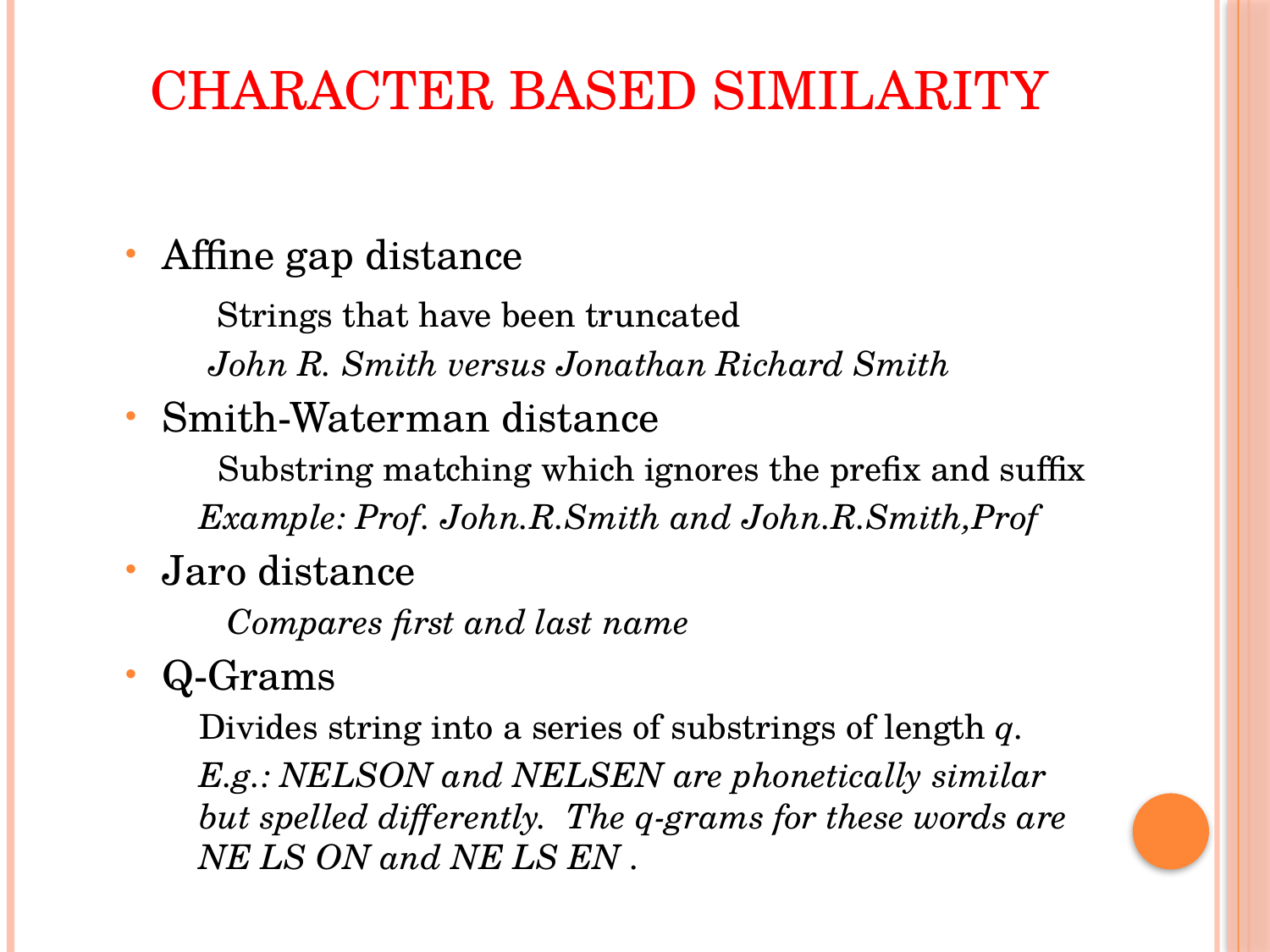

# CHARACTER BASED SIMILARITY
Affine gap distance
       Strings that have been truncated
 John R. Smith versus Jonathan Richard Smith
Smith-Waterman distance
  Substring matching which ignores the prefix and suffix
Example: Prof. John.R.Smith and John.R.Smith,Prof
Jaro distance
   Compares first and last name
Q-Grams
Divides string into a series of substrings of length q.
E.g.: NELSON and NELSEN are phonetically similar but spelled differently.  The q-grams for these words are NE LS ON and NE LS EN .